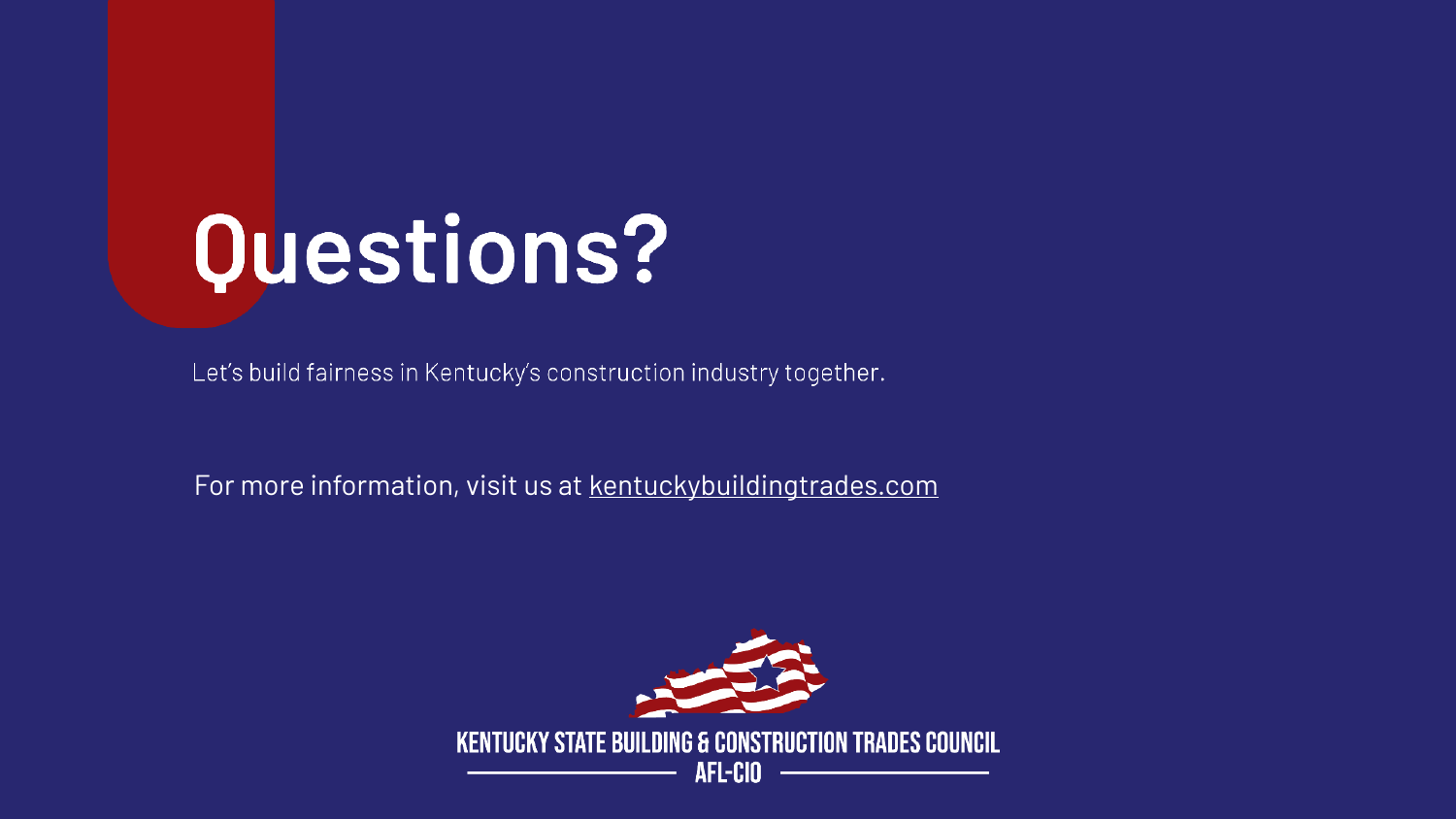

For more information, visit us at kentuckybuildingtrades.com